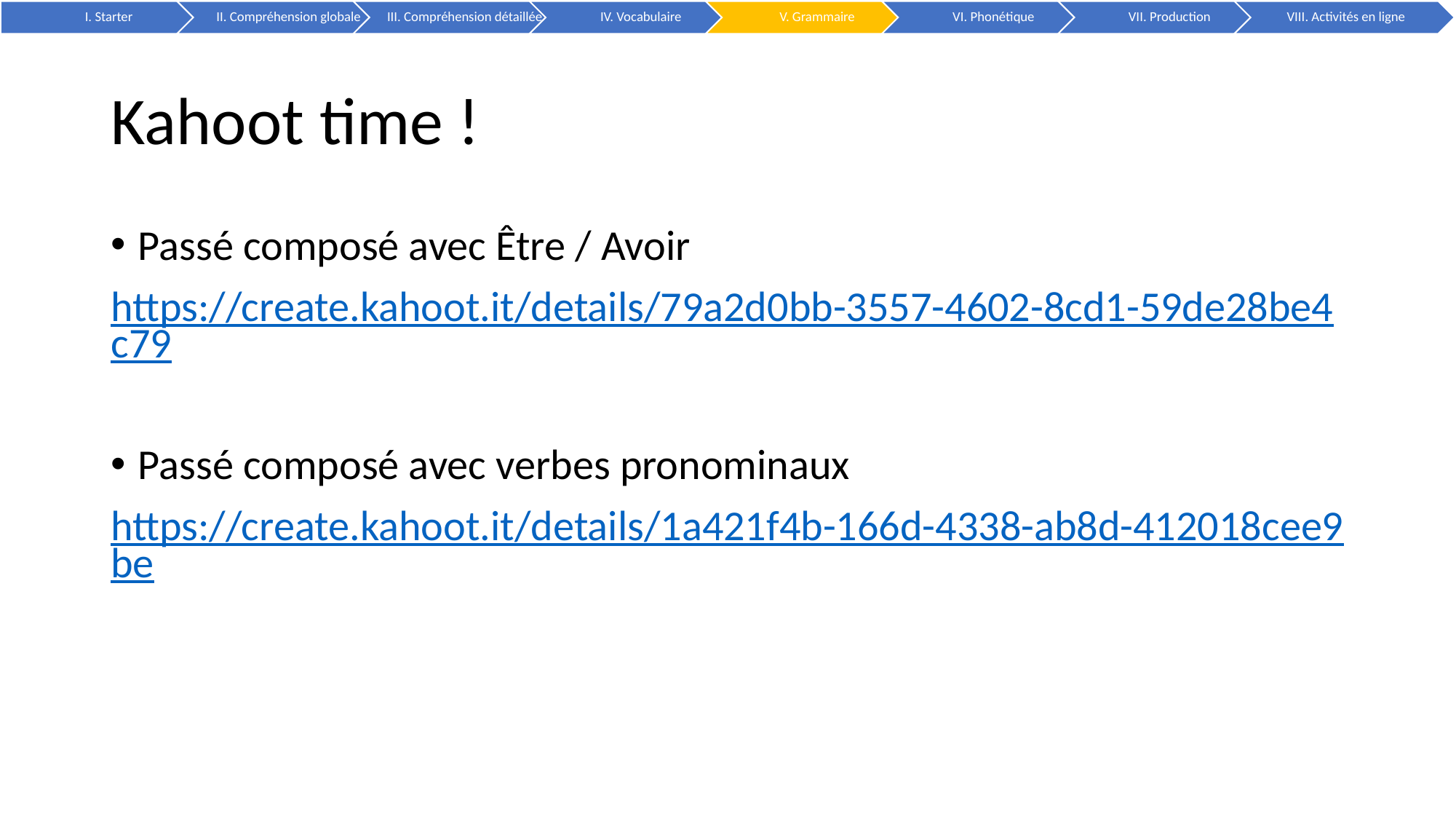

I. Starter
II. Compréhension globale
III. Compréhension détaillée
IV. Vocabulaire
V. Grammaire
VI. Phonétique
VII. Production
VIII. Activités en ligne
# Kahoot time !
Passé composé avec Être / Avoir
https://create.kahoot.it/details/79a2d0bb-3557-4602-8cd1-59de28be4c79

Passé composé avec verbes pronominaux
https://create.kahoot.it/details/1a421f4b-166d-4338-ab8d-412018cee9be